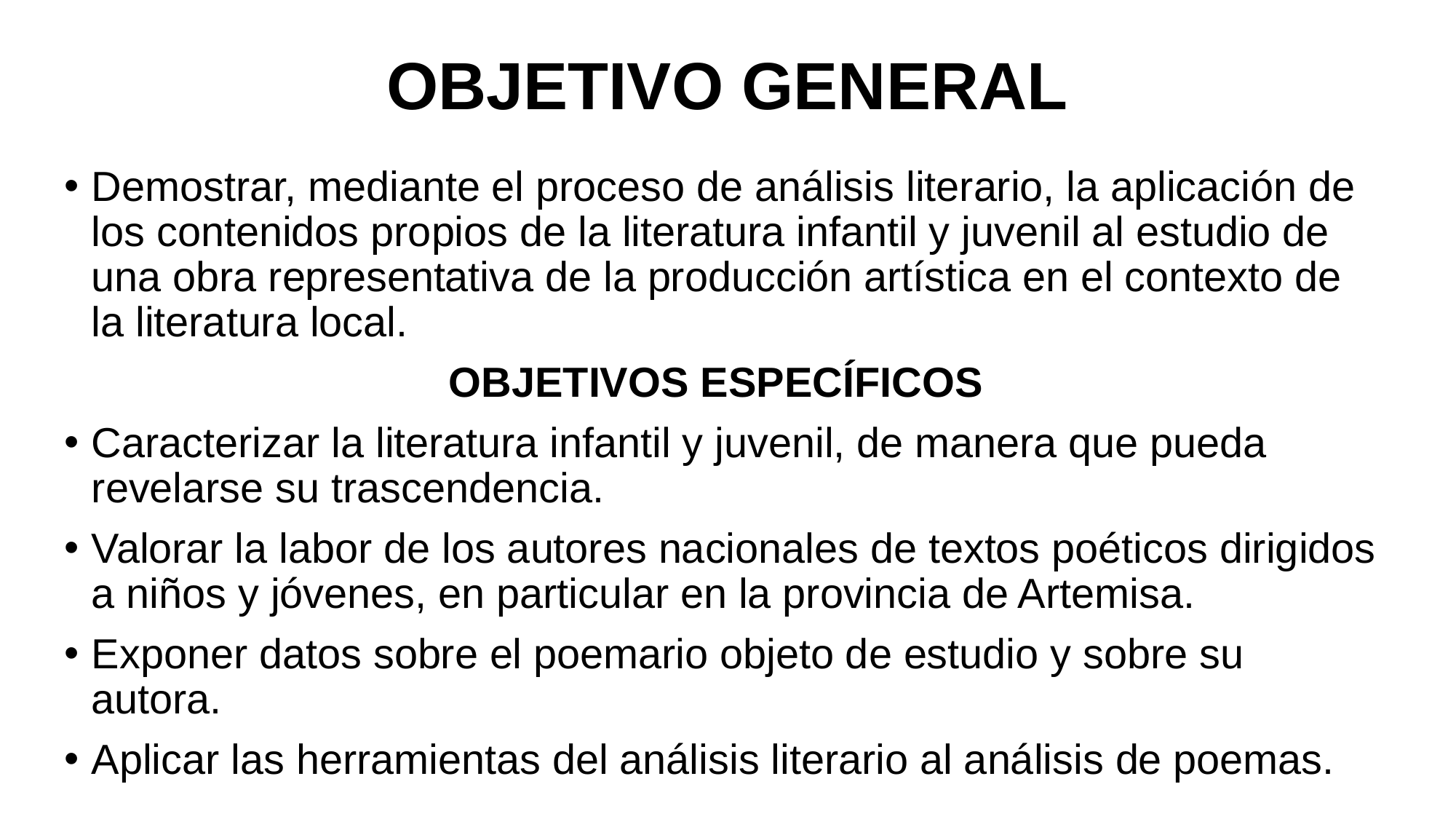

# OBJETIVO GENERAL
Demostrar, mediante el proceso de análisis literario, la aplicación de los contenidos propios de la literatura infantil y juvenil al estudio de una obra representativa de la producción artística en el contexto de la literatura local.
                                 OBJETIVOS ESPECÍFICOS
Caracterizar la literatura infantil y juvenil, de manera que pueda revelarse su trascendencia.
Valorar la labor de los autores nacionales de textos poéticos dirigidos a niños y jóvenes, en particular en la provincia de Artemisa.
Exponer datos sobre el poemario objeto de estudio y sobre su autora.
Aplicar las herramientas del análisis literario al análisis de poemas.